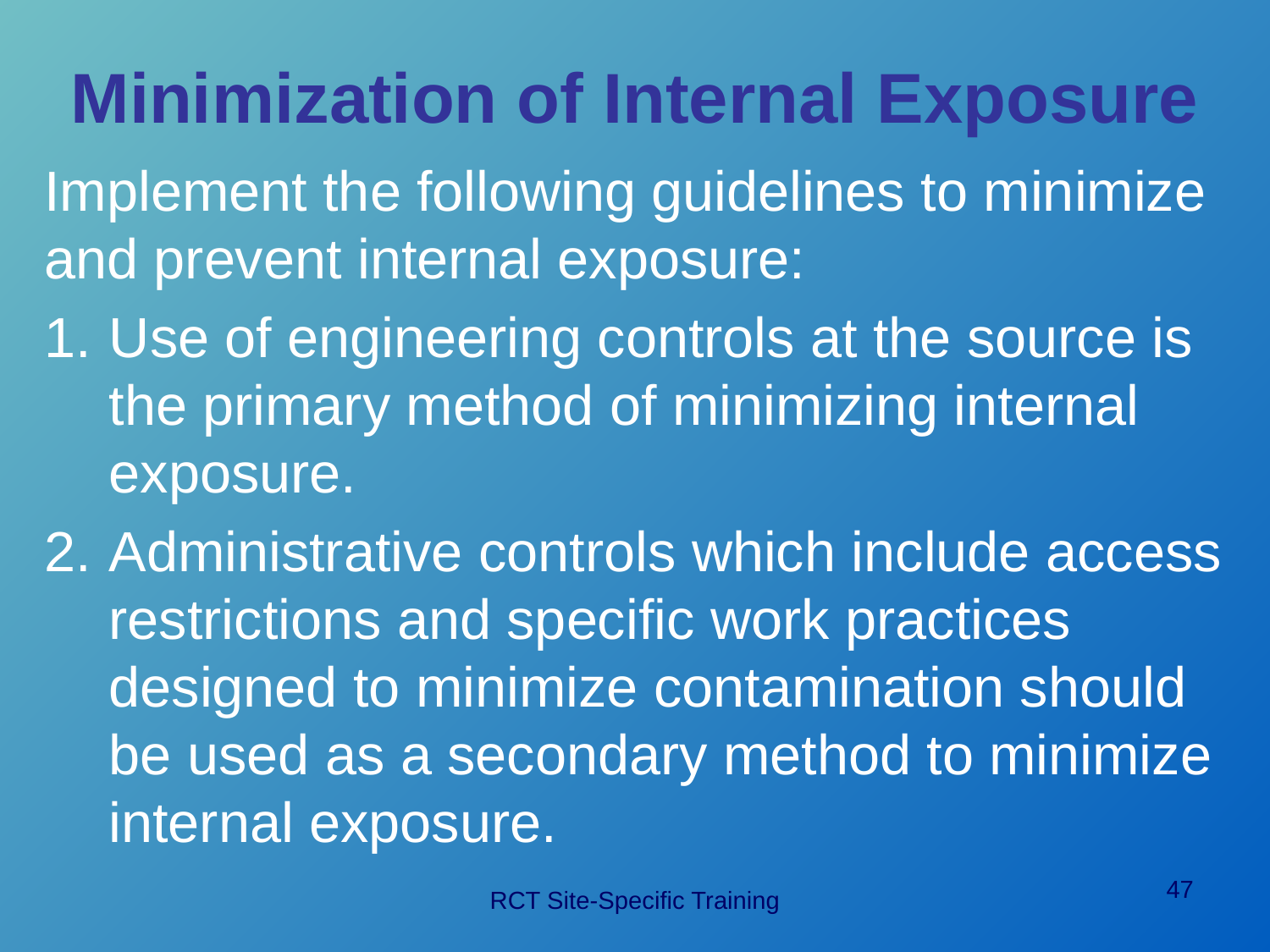

# Minimization of Internal Exposure
Implement the following guidelines to minimize and prevent internal exposure:
Use of engineering controls at the source is the primary method of minimizing internal exposure.
Administrative controls which include access restrictions and specific work practices designed to minimize contamination should be used as a secondary method to minimize internal exposure.

47
RCT Site-Specific Training